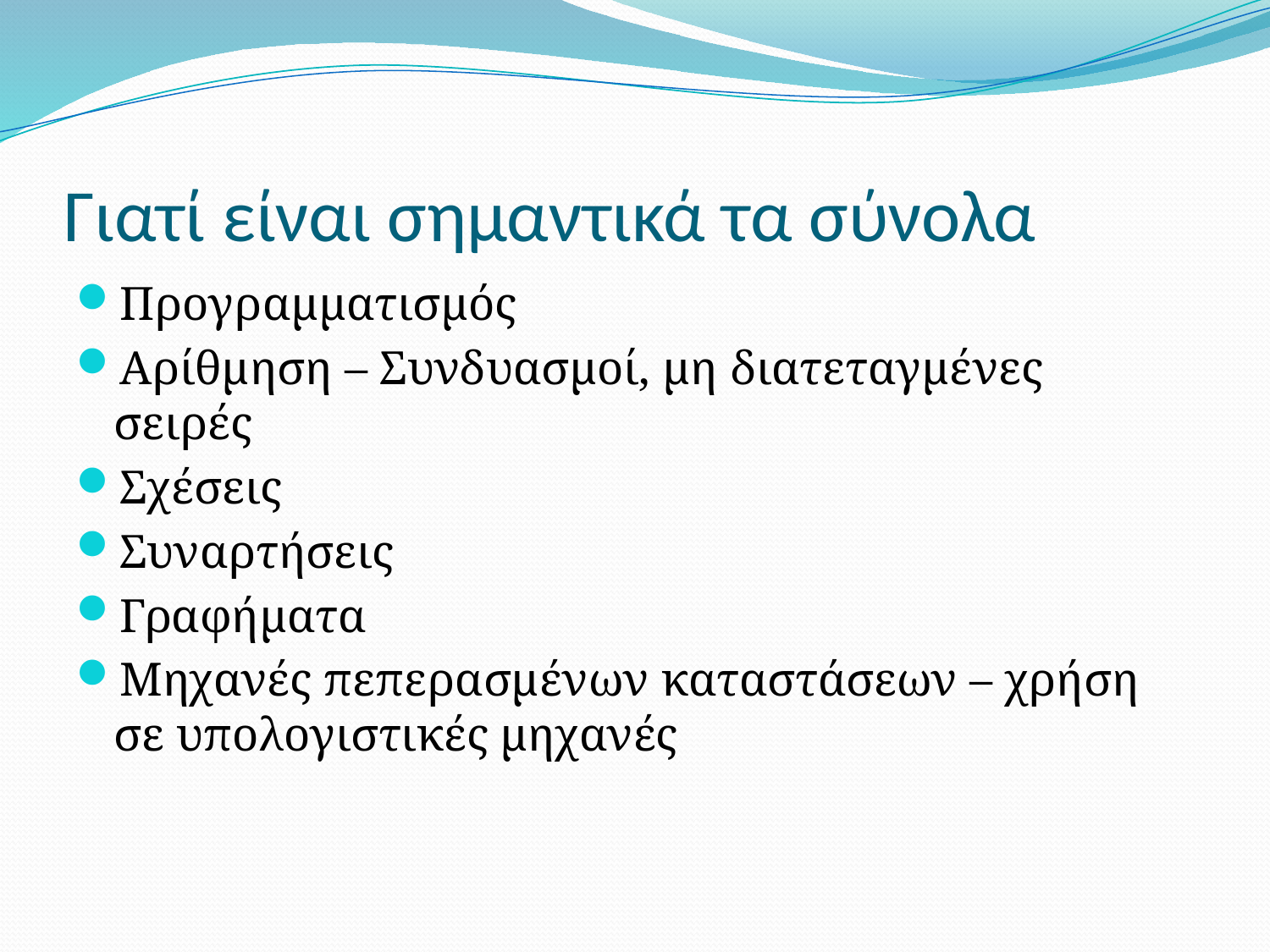

# Γιατί είναι σημαντικά τα σύνολα
Προγραμματισμός
Αρίθμηση – Συνδυασμοί, μη διατεταγμένες σειρές
Σχέσεις
Συναρτήσεις
Γραφήματα
Μηχανές πεπερασμένων καταστάσεων – χρήση σε υπολογιστικές μηχανές